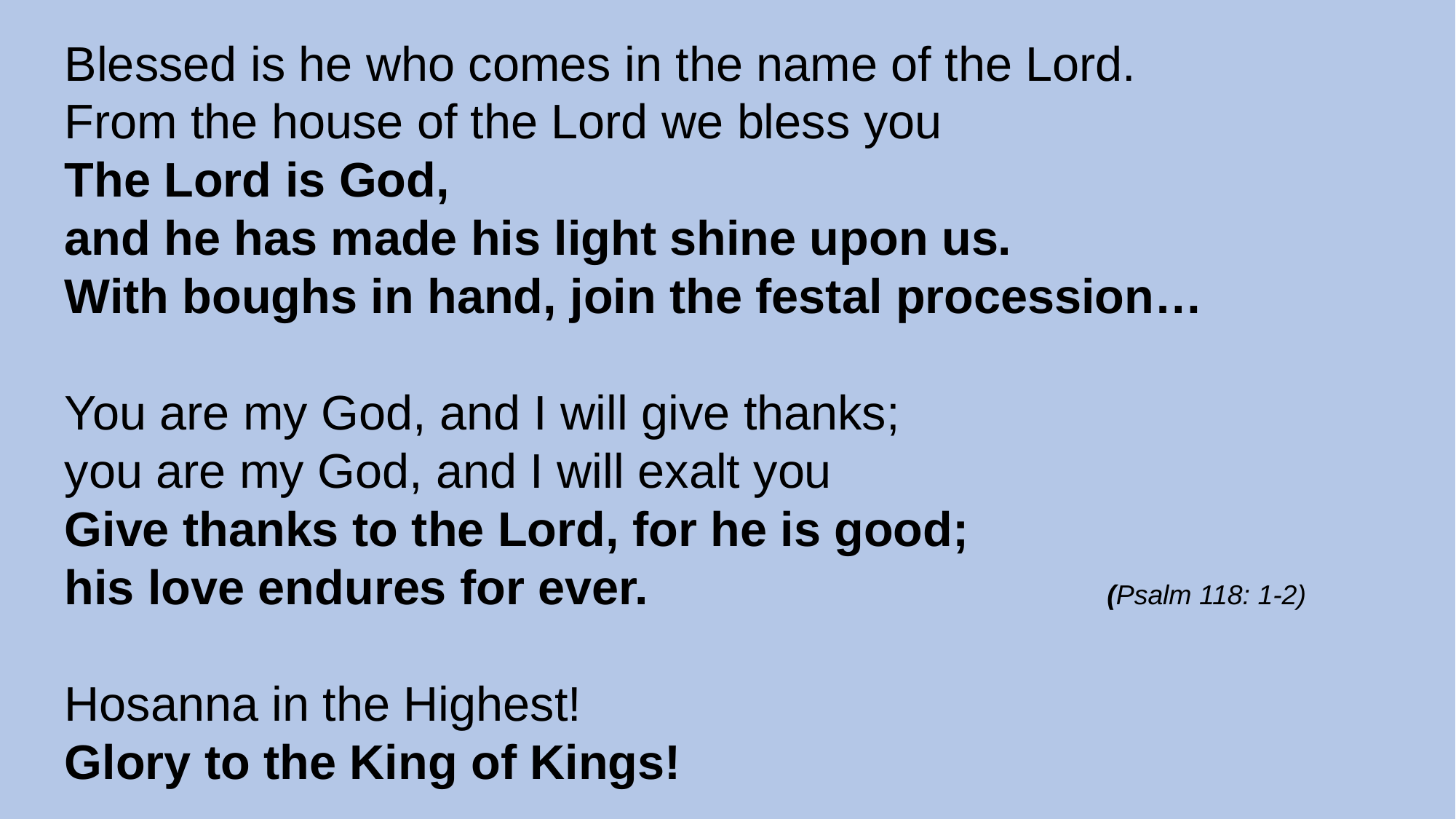

Blessed is he who comes in the name of the Lord.
From the house of the Lord we bless you
The Lord is God,
and he has made his light shine upon us.
With boughs in hand, join the festal procession…

You are my God, and I will give thanks;
you are my God, and I will exalt you
Give thanks to the Lord, for he is good;
his love endures for ever.                                  (Psalm 118: 1-2)

Hosanna in the Highest!
Glory to the King of Kings!